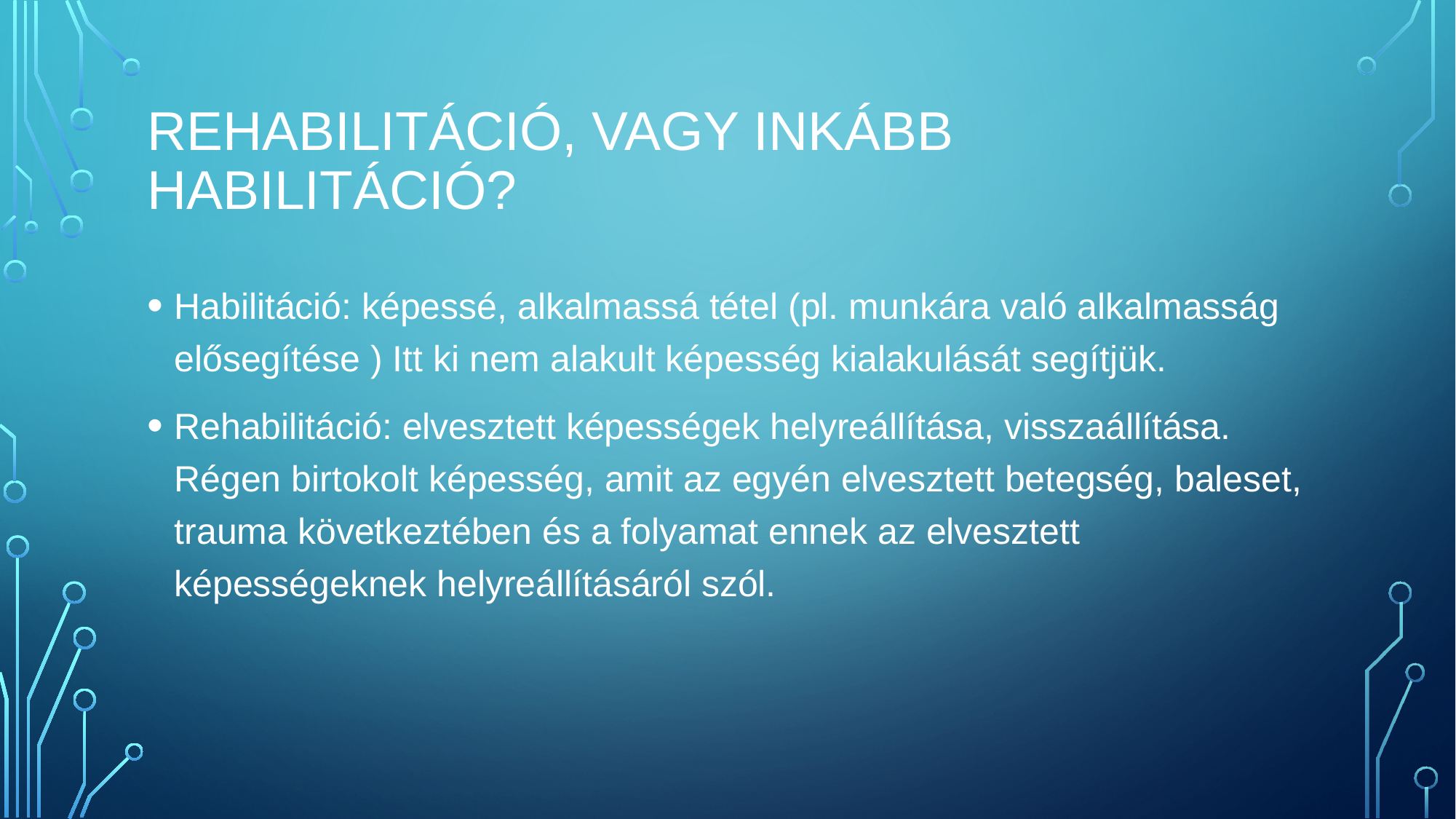

# Rehabilitáció, vagy inkább habilitáció?
Habilitáció: képessé, alkalmassá tétel (pl. munkára való alkalmasság elősegítése ) Itt ki nem alakult képesség kialakulását segítjük.
Rehabilitáció: elvesztett képességek helyreállítása, visszaállítása. Régen birtokolt képesség, amit az egyén elvesztett betegség, baleset, trauma következtében és a folyamat ennek az elvesztett képességeknek helyreállításáról szól.